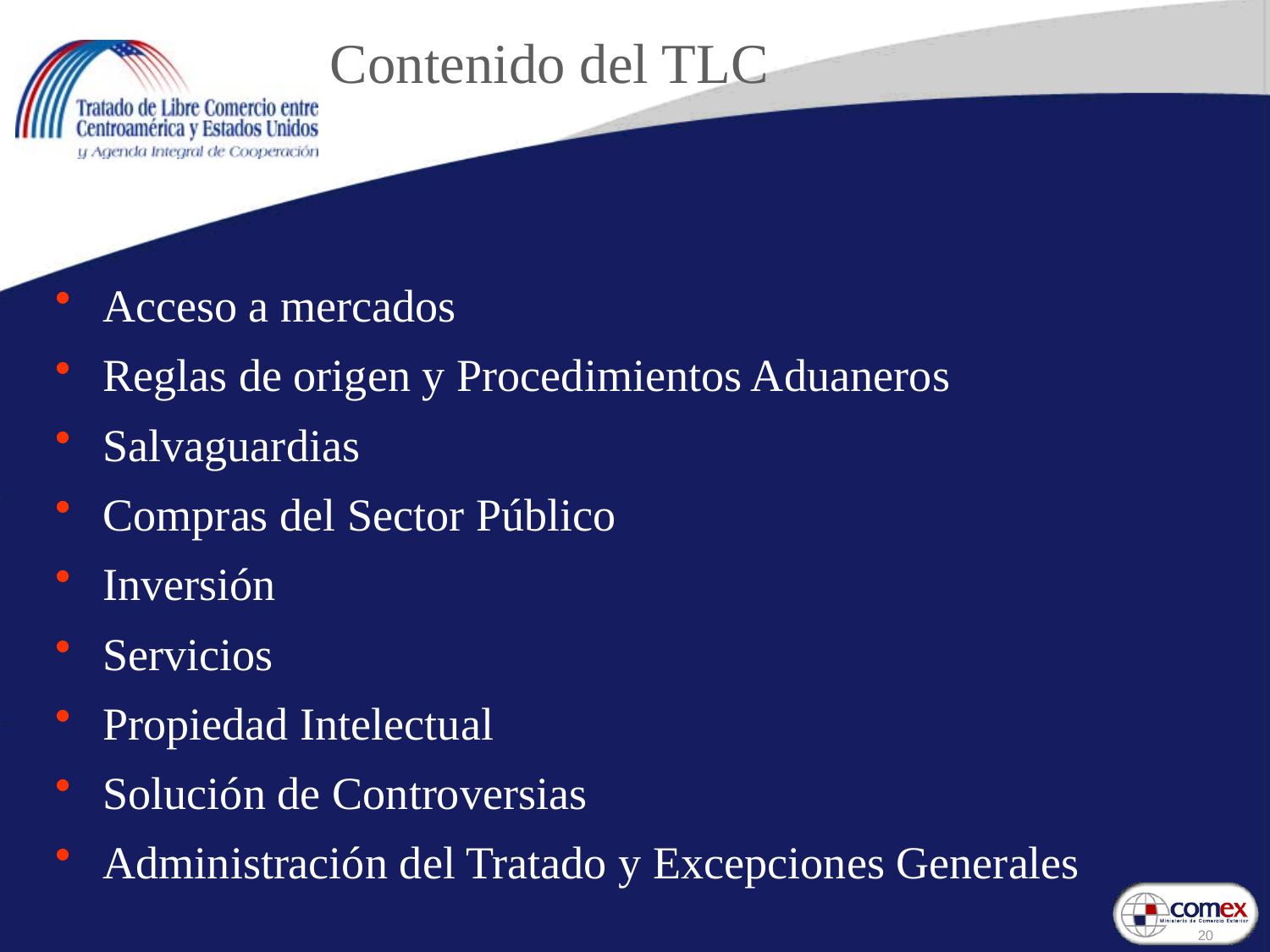

Contenido del TLC
Acceso a mercados
Reglas de origen y Procedimientos Aduaneros
Salvaguardias
Compras del Sector Público
Inversión
Servicios
Propiedad Intelectual
Solución de Controversias
Administración del Tratado y Excepciones Generales